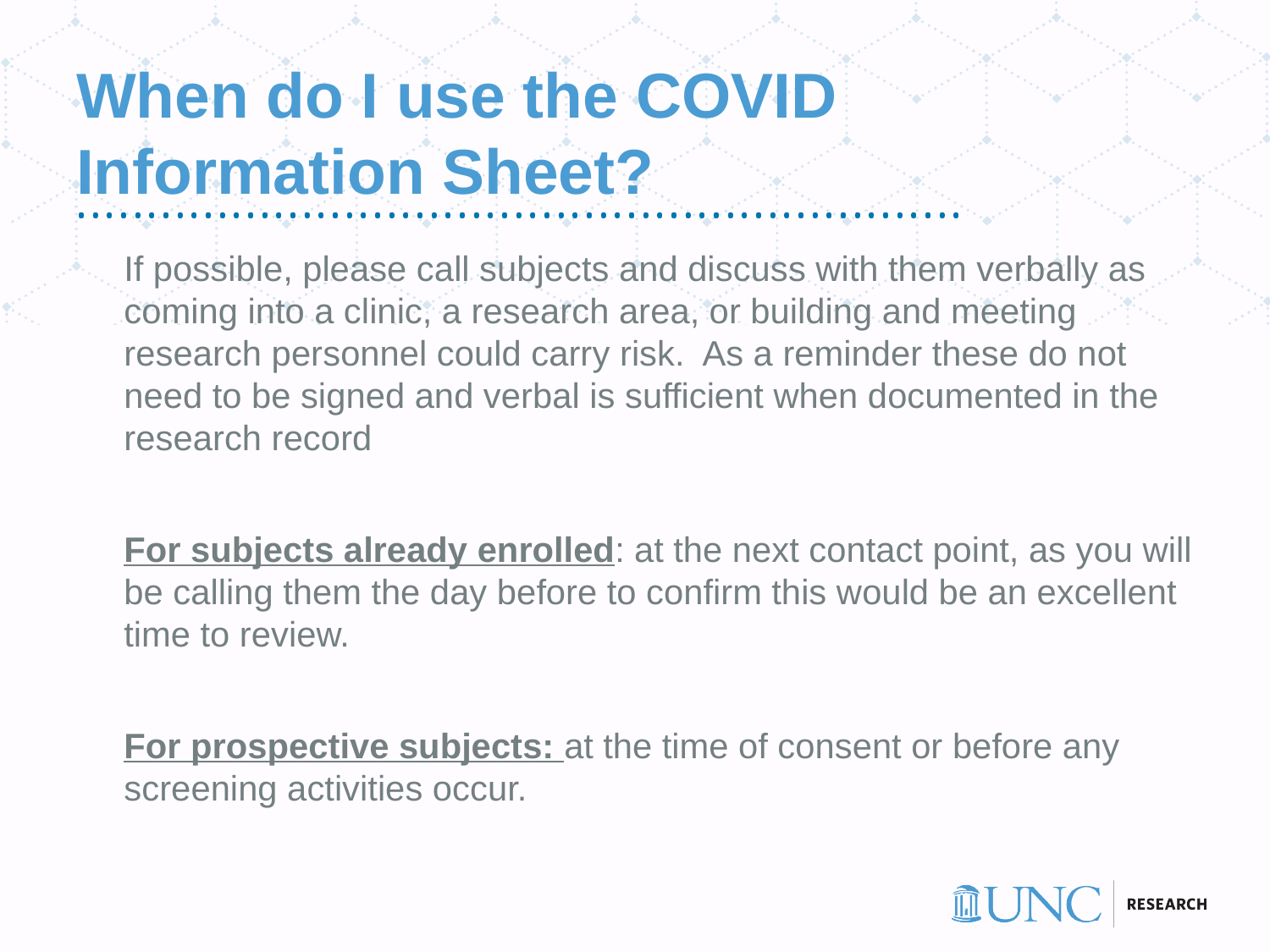

# When do I use the COVID Information Sheet?
If possible, please call subjects and discuss with them verbally as coming into a clinic, a research area, or building and meeting research personnel could carry risk.  As a reminder these do not need to be signed and verbal is sufficient when documented in the research record

For subjects already enrolled: at the next contact point, as you will be calling them the day before to confirm this would be an excellent time to review.

For prospective subjects: at the time of consent or before any screening activities occur.